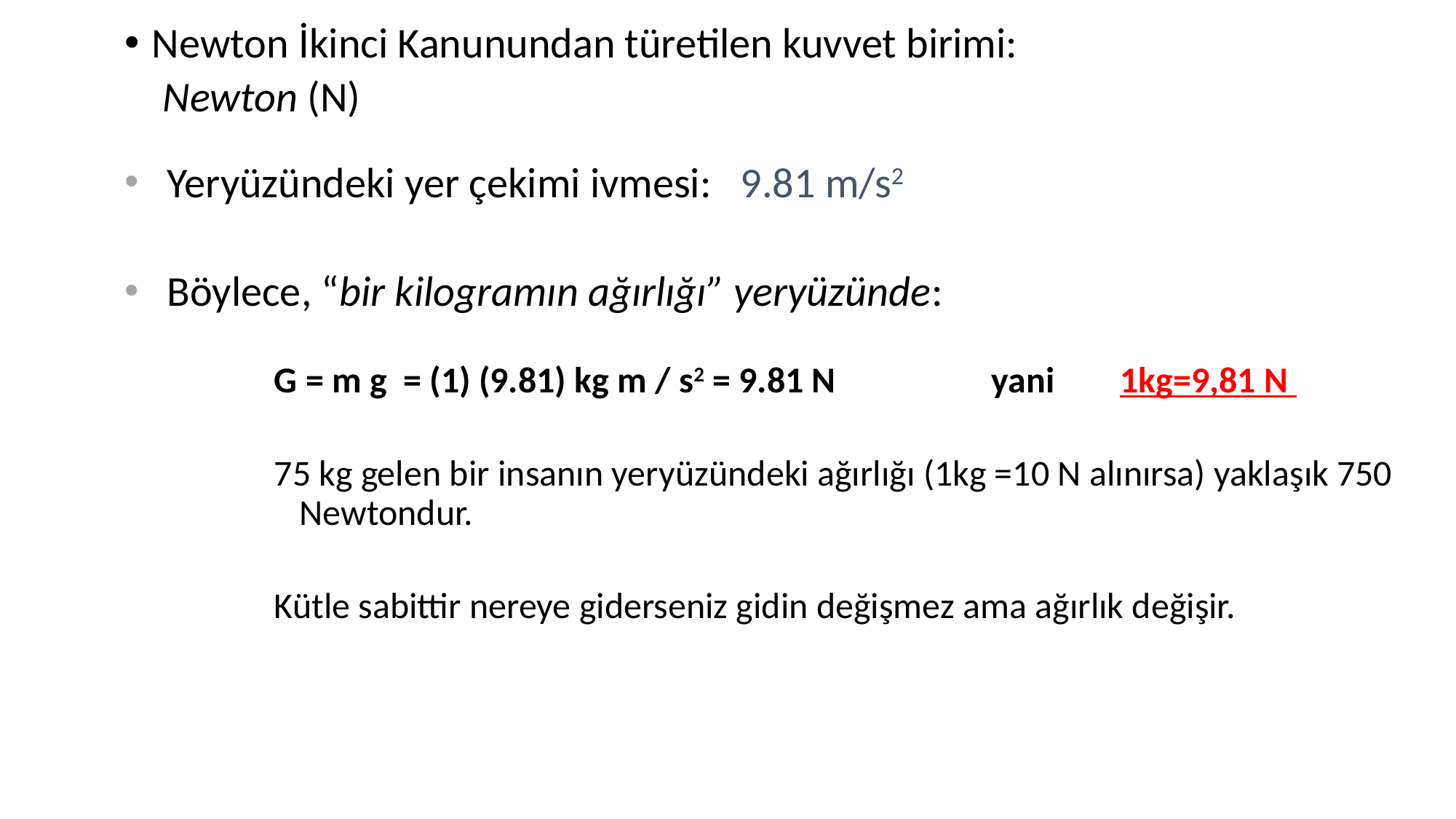

Newton İkinci Kanunundan türetilen kuvvet birimi:
              Newton (N)

 Yeryüzündeki yer çekimi ivmesi:   9.81 m/s2

 Böylece, “bir kilogramın ağırlığı” yeryüzünde:

G = m g  = (1) (9.81) kg m / s2 = 9.81 N                   yani        1kg=9,81 N

75 kg gelen bir insanın yeryüzündeki ağırlığı (1kg =10 N alınırsa) yaklaşık 750 Newtondur.

Kütle sabittir nereye giderseniz gidin değişmez ama ağırlık değişir.